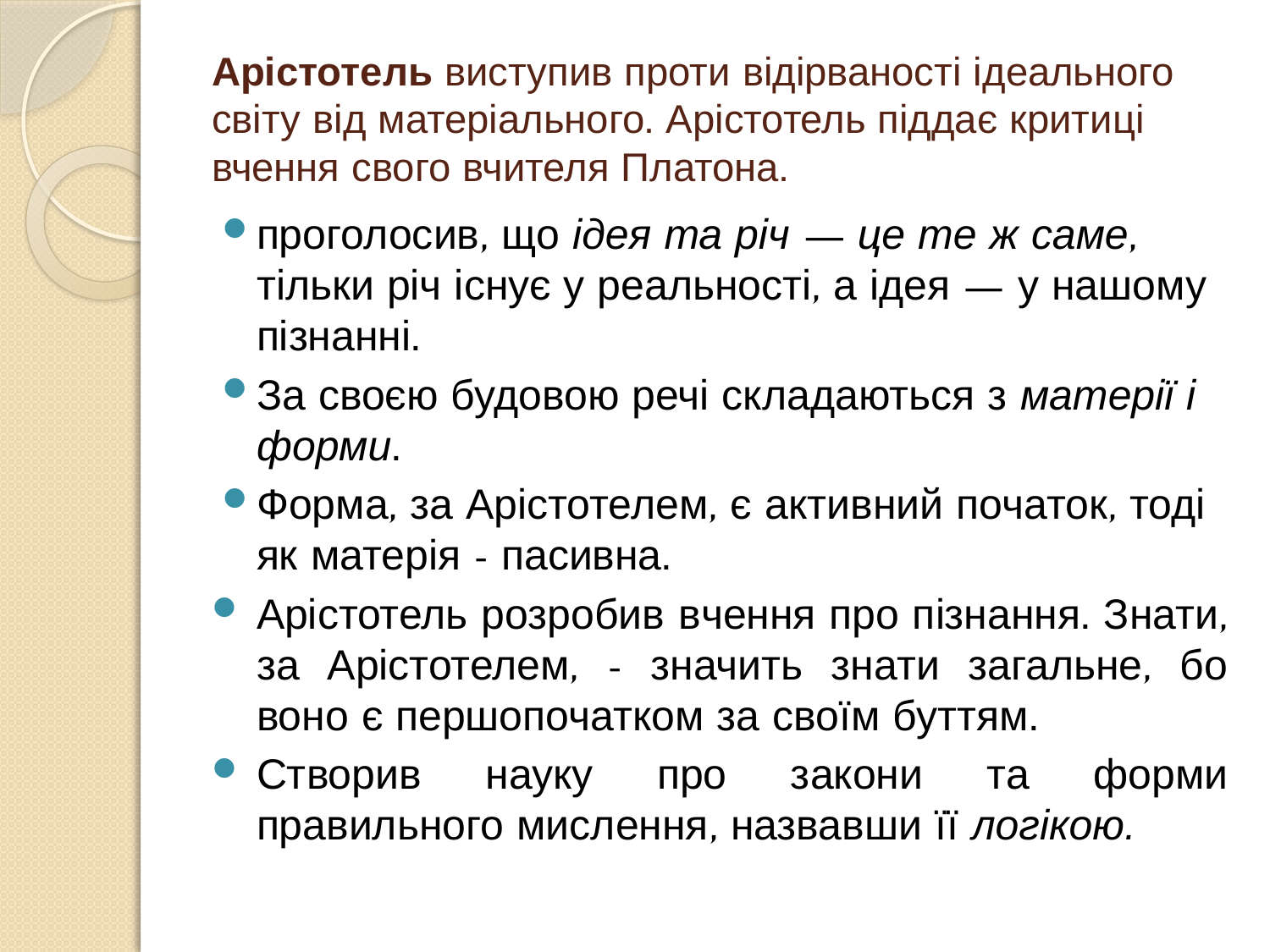

# Арістотель виступив проти відірваності ідеального світу від матеріального. Арістотель піддає критиці вчення свого вчителя Платона.
проголосив, що ідея та річ — це те ж саме, тільки річ існує у реальності, а ідея — у нашому пізнанні.
За своєю будовою речі складаються з матерії і форми.
Форма, за Арістотелем, є активний початок, тоді як матерія - пасивна.
Арістотель розробив вчення про пізнання. Знати, за Арістотелем, - значить знати загальне, бо воно є першопочатком за своїм буттям.
Створив науку про закони та форми правильного мислення, назвавши її логікою.